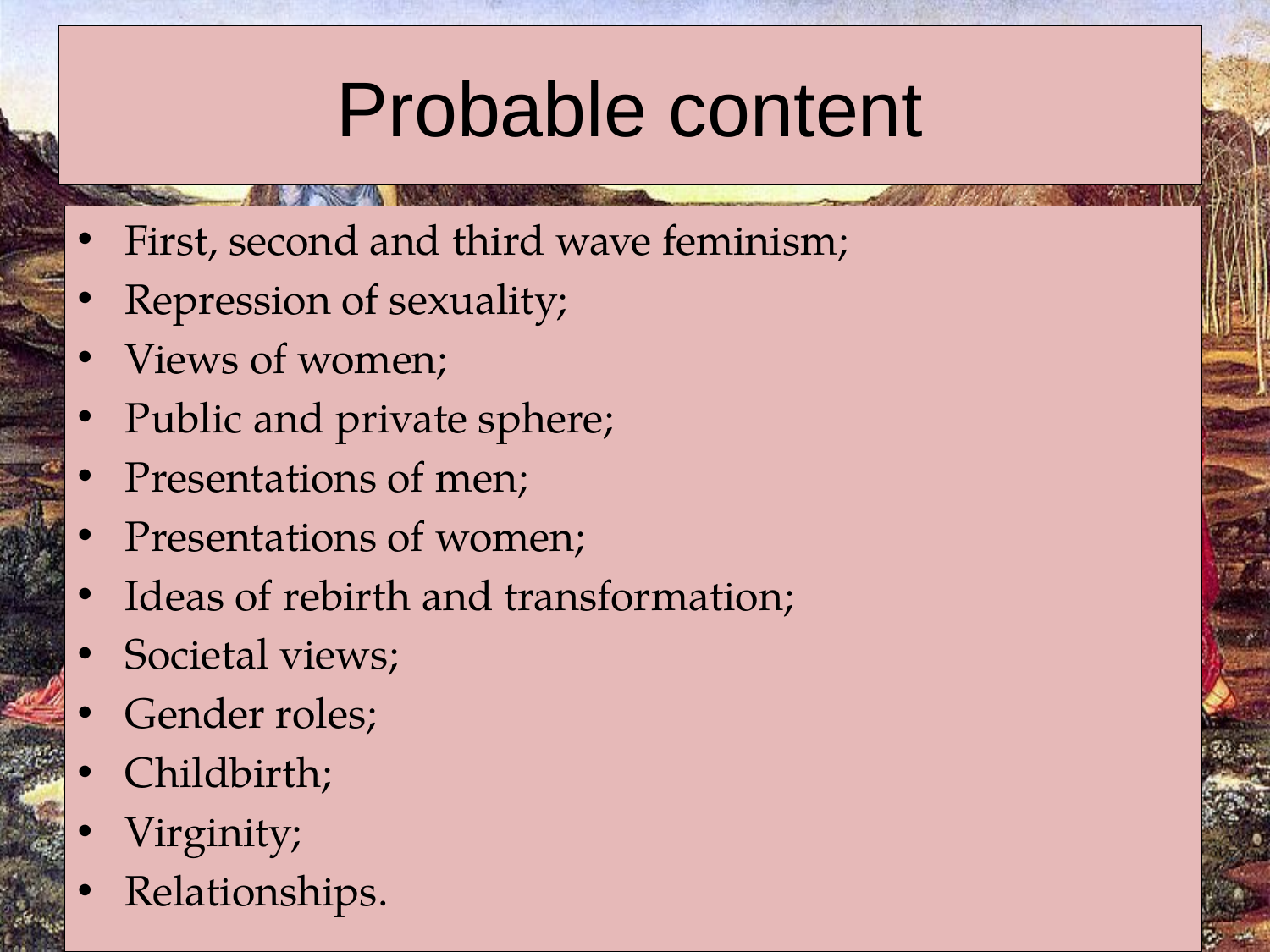

# Probable content
First, second and third wave feminism;
Repression of sexuality;
Views of women;
Public and private sphere;
Presentations of men;
Presentations of women;
Ideas of rebirth and transformation;
Societal views;
Gender roles;
Childbirth;
Virginity;
Relationships.